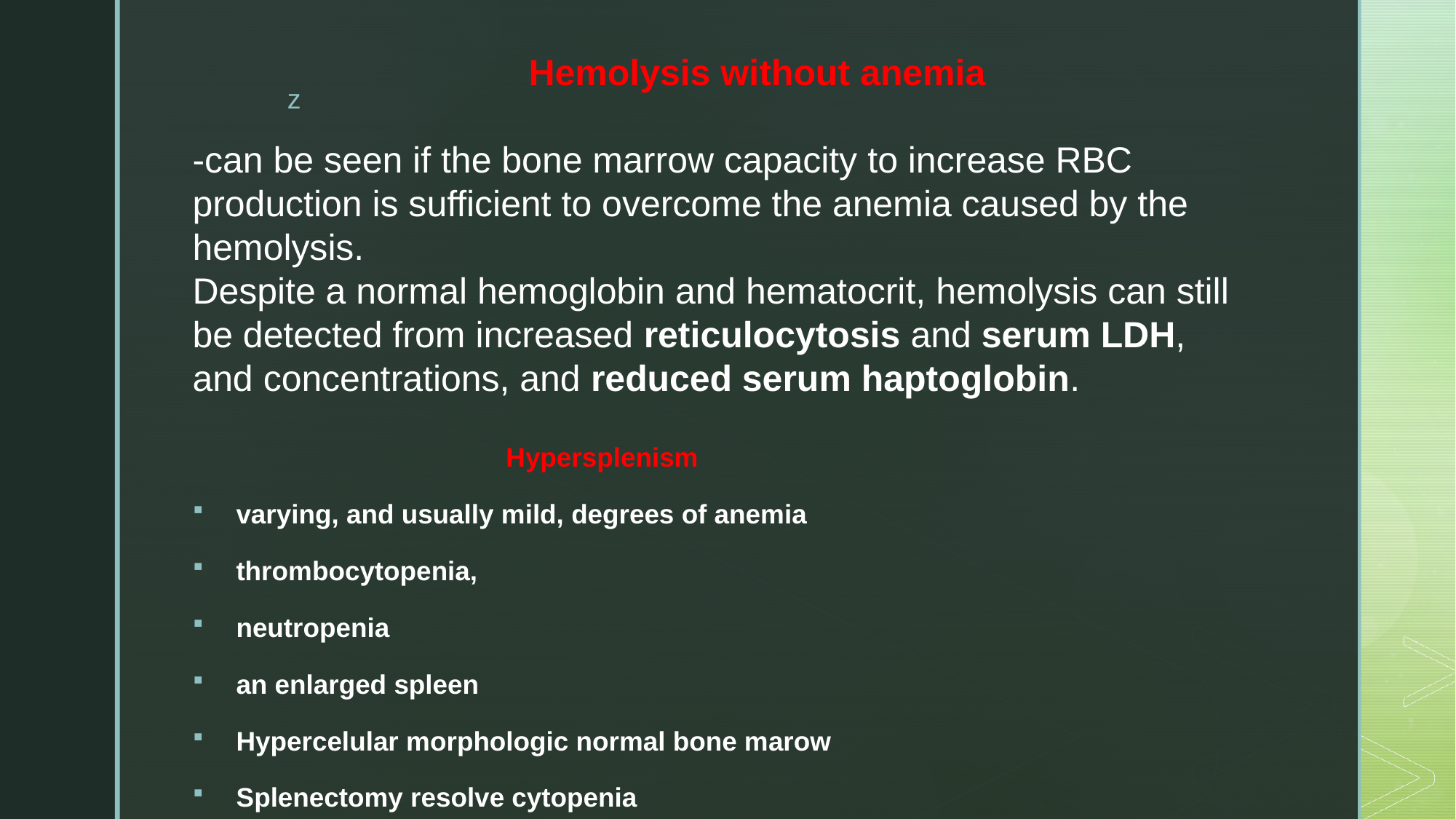

Hemolysis without anemia

-can be seen if the bone marrow capacity to increase RBC production is sufficient to overcome the anemia caused by the hemolysis.
Despite a normal hemoglobin and hematocrit, hemolysis can still be detected from increased reticulocytosis and serum LDH, and concentrations, and reduced serum haptoglobin.
                                          Hypersplenism
varying, and usually mild, degrees of anemia
thrombocytopenia,
neutropenia
an enlarged spleen
Hypercelular morphologic normal bone marow
Splenectomy resolve cytopenia